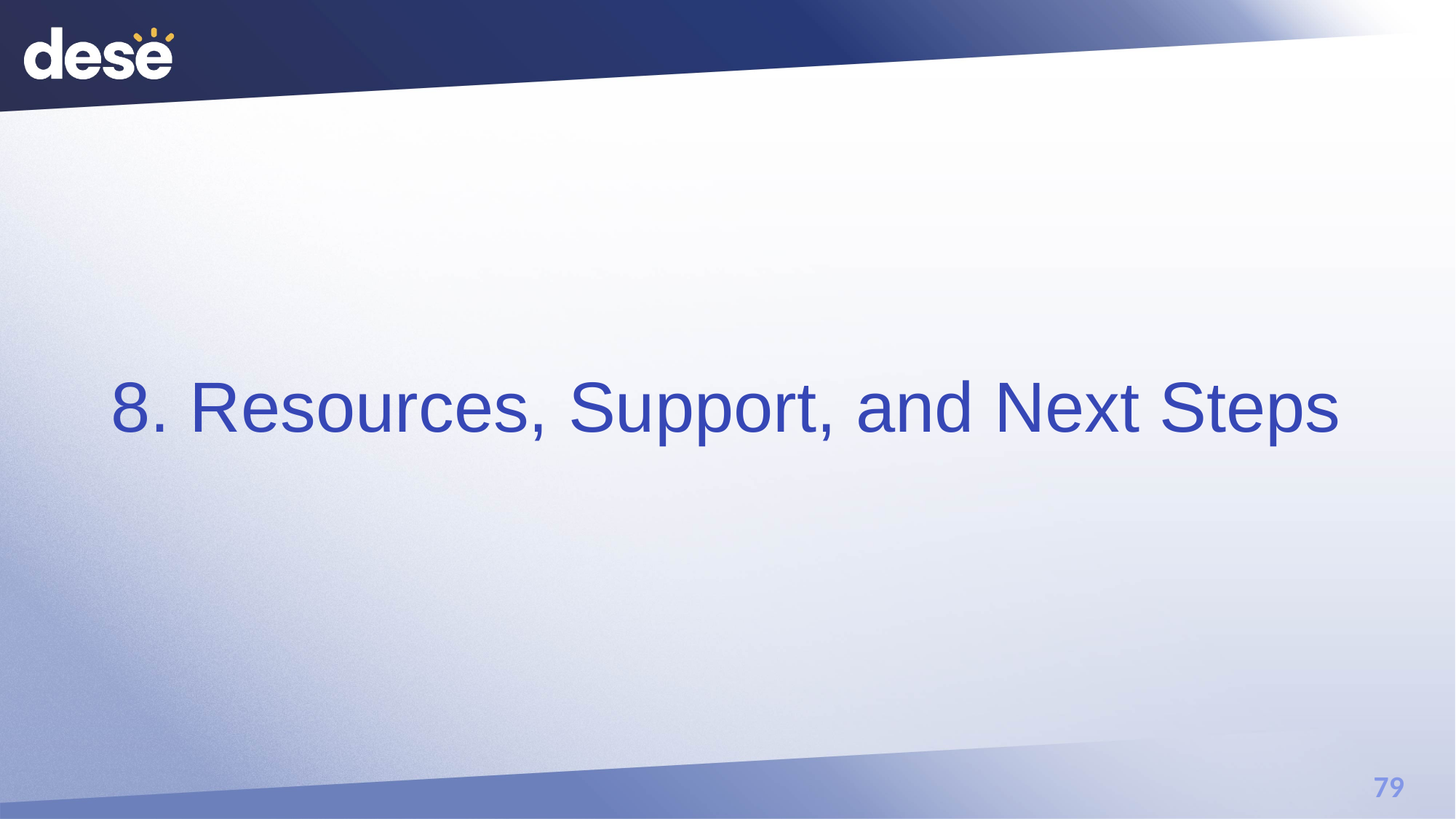

# 8. Resources, Support, and Next Steps